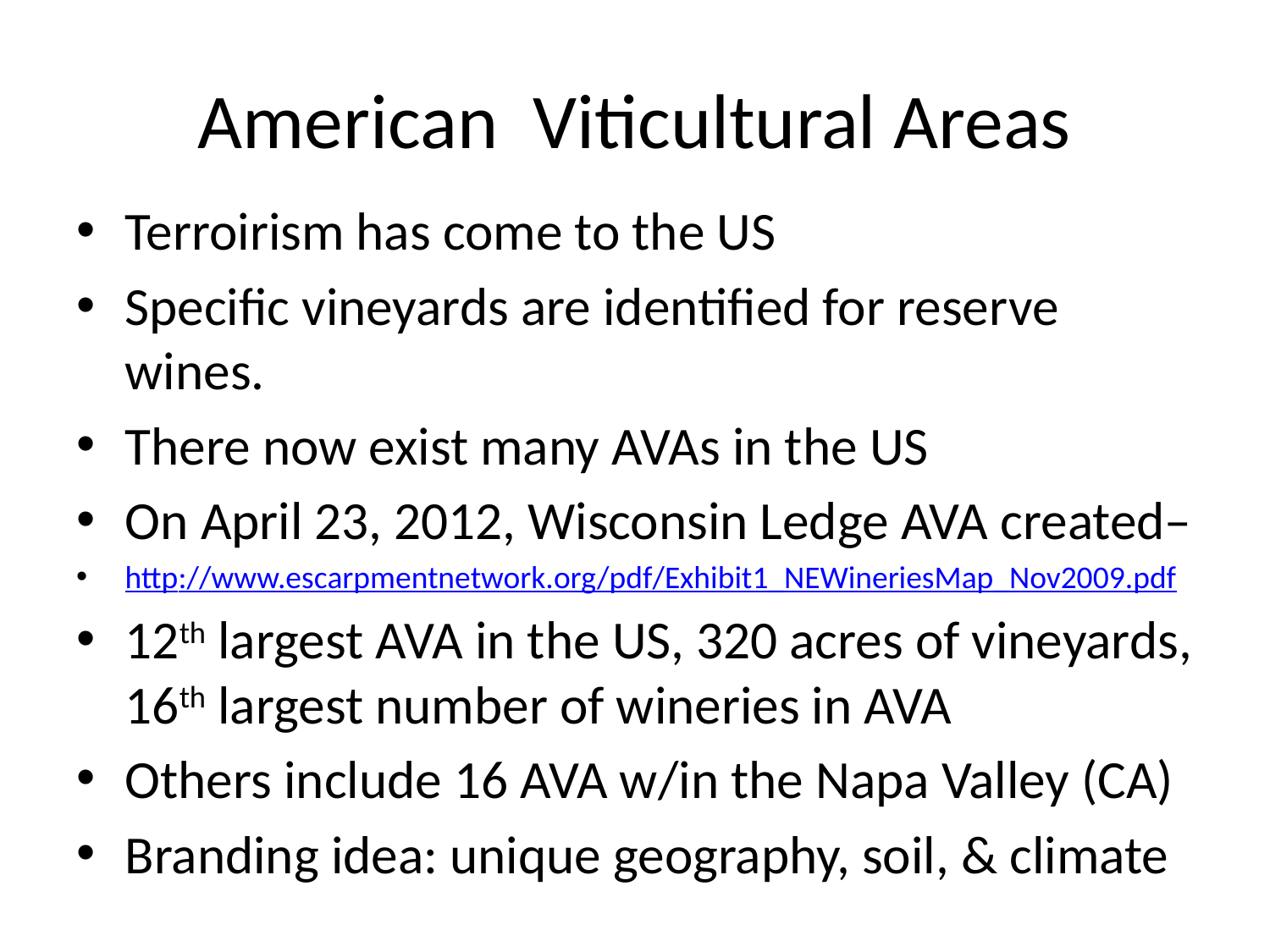

# American  Viticultural Areas
Terroirism has come to the US
Specific vineyards are identified for reserve wines.
There now exist many AVAs in the US
On April 23, 2012, Wisconsin Ledge AVA created–
http://www.escarpmentnetwork.org/pdf/Exhibit1_NEWineriesMap_Nov2009.pdf
12th largest AVA in the US, 320 acres of vineyards, 16th largest number of wineries in AVA
Others include 16 AVA w/in the Napa Valley (CA)
Branding idea: unique geography, soil, & climate